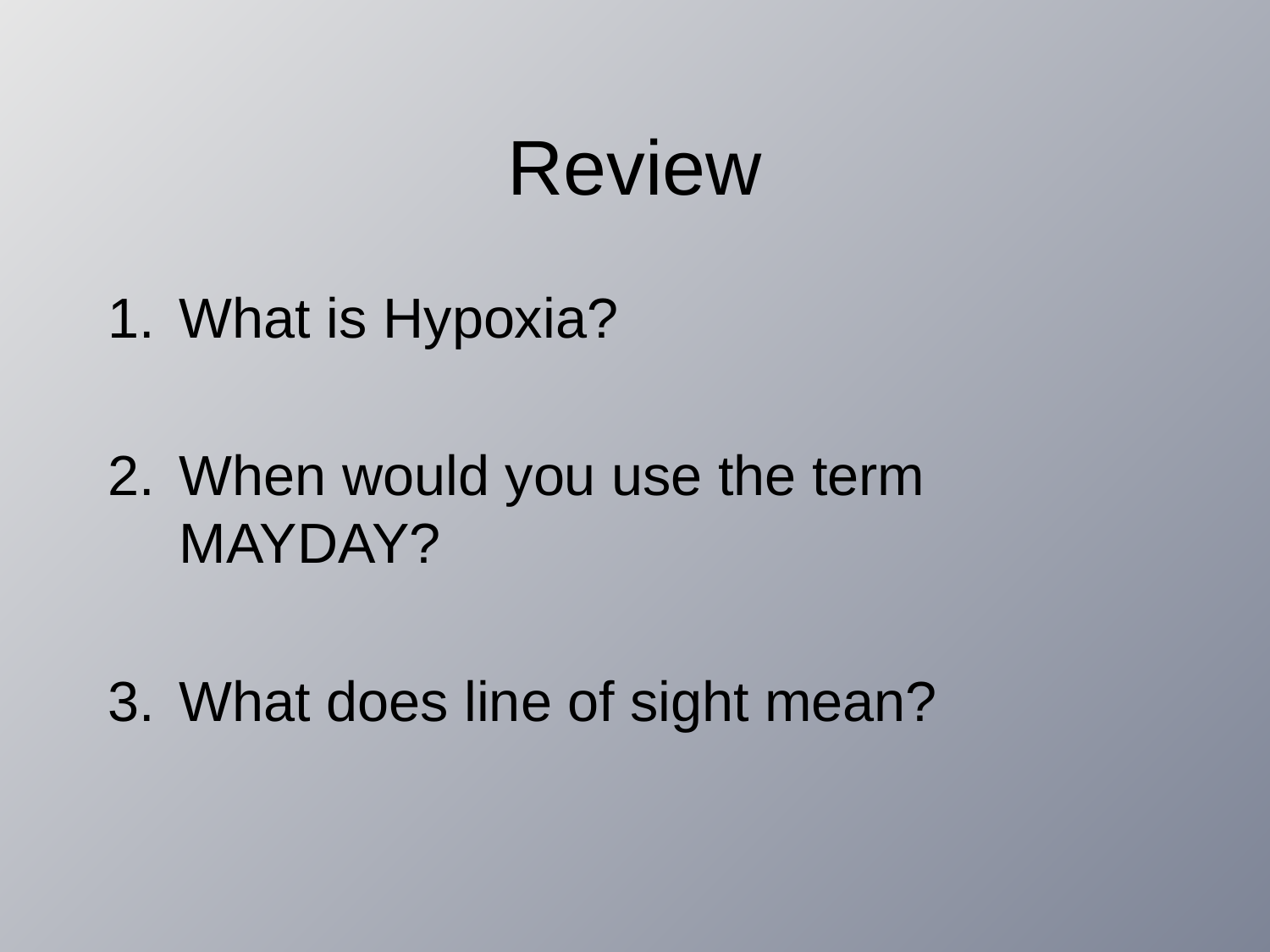

# Review
What is Hypoxia?

When would you use the term MAYDAY?

What does line of sight mean?